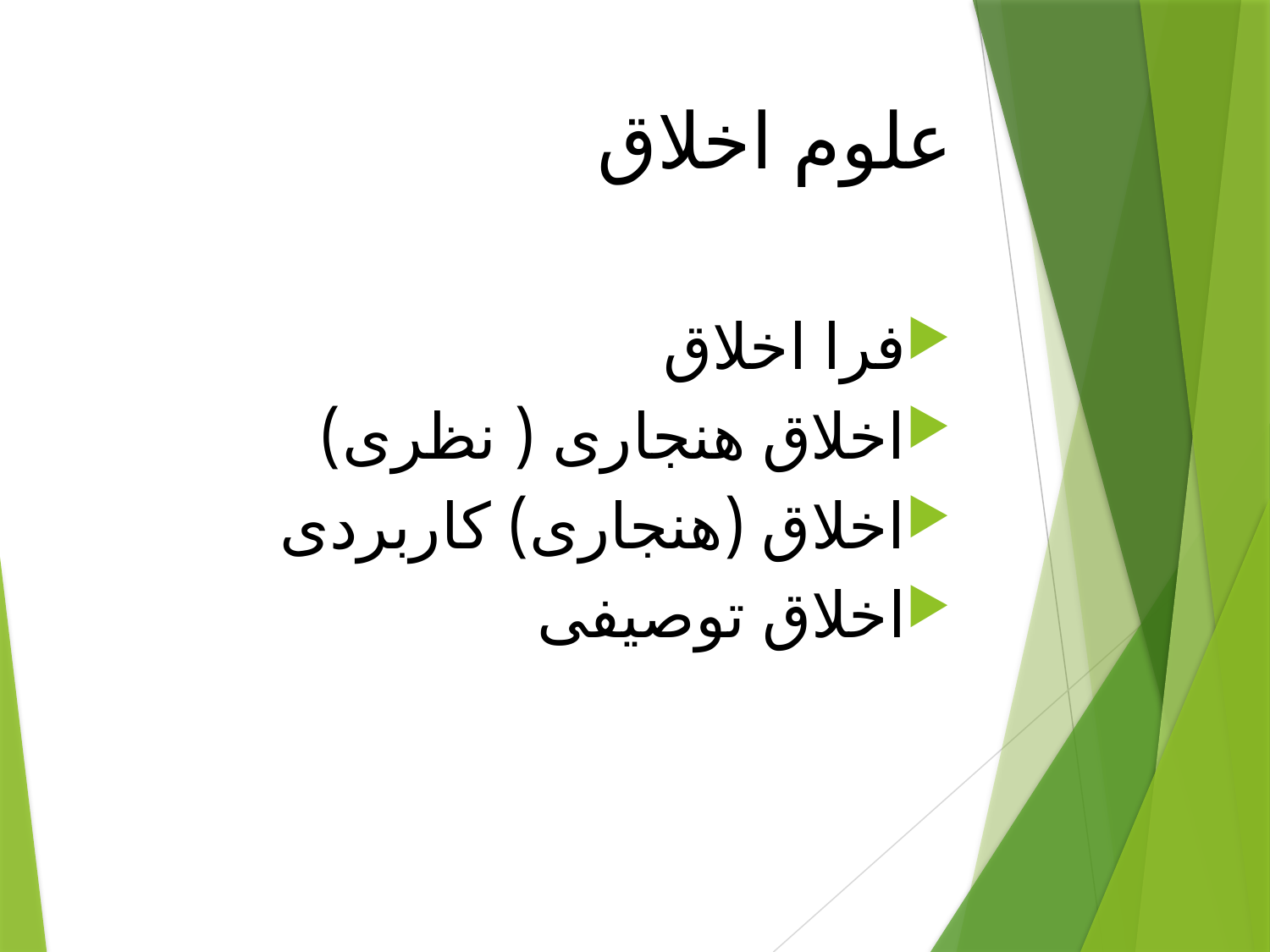

# علوم اخلاق
فرا اخلاق
اخلاق هنجاری ( نظری)
اخلاق (هنجاری) کاربردی
اخلاق توصیفی